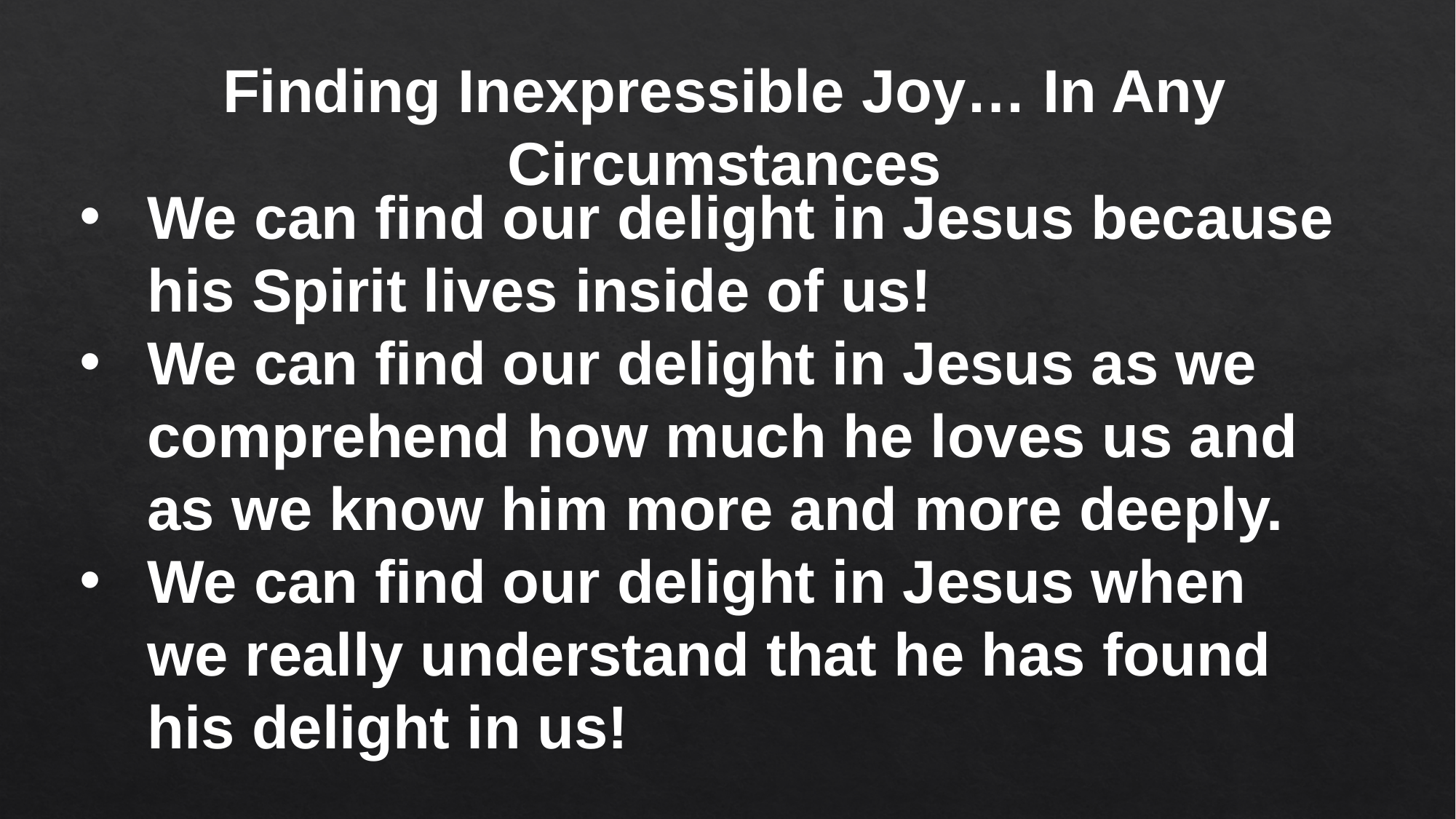

Finding Inexpressible Joy… In Any Circumstances

We can find our delight in Jesus because his Spirit lives inside of us!
We can find our delight in Jesus as we comprehend how much he loves us and as we know him more and more deeply.
We can find our delight in Jesus when we really understand that he has found his delight in us!